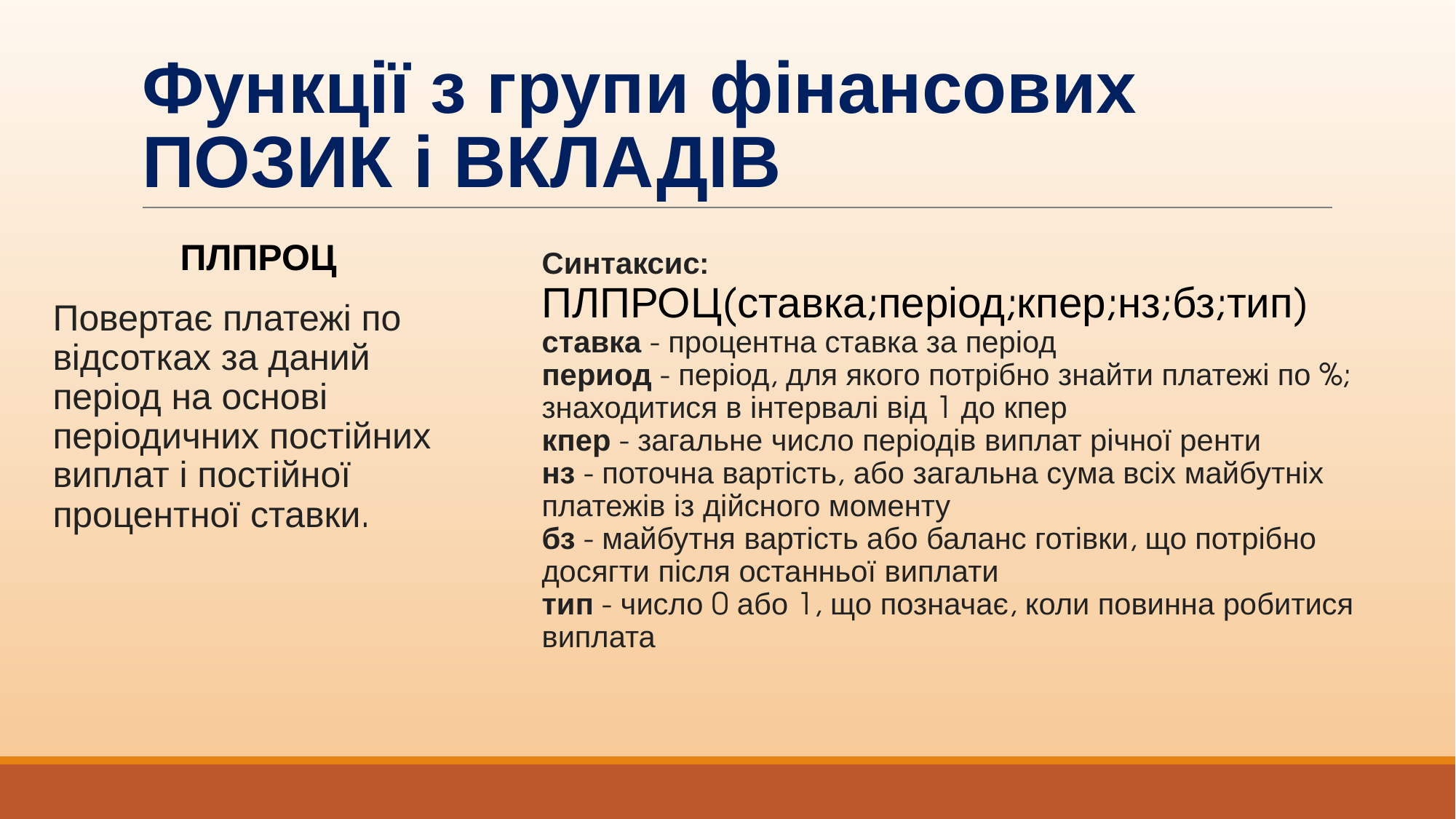

# Функції з групи фінансових ПОЗИК і ВКЛАДІВ
ПЛПРОЦ
Повертає платежі по відсотках за даний період на основі періодичних постійних виплат і постійної процентної ставки.

Синтаксис: ПЛПРОЦ(ставка;період;кпер;нз;бз;тип)
ставка - процентна ставка за період
период - період, для якого потрібно знайти платежі по %; знаходитися в інтервалі від 1 до кпер
кпер - загальне число періодів виплат річної ренти
нз - поточна вартість, або загальна сума всіх майбутніх платежів із дійсного моменту
бз - майбутня вартість або баланс готівки, що потрібно досягти після останньої виплати
тип - число 0 або 1, що позначає, коли повинна робитися виплата